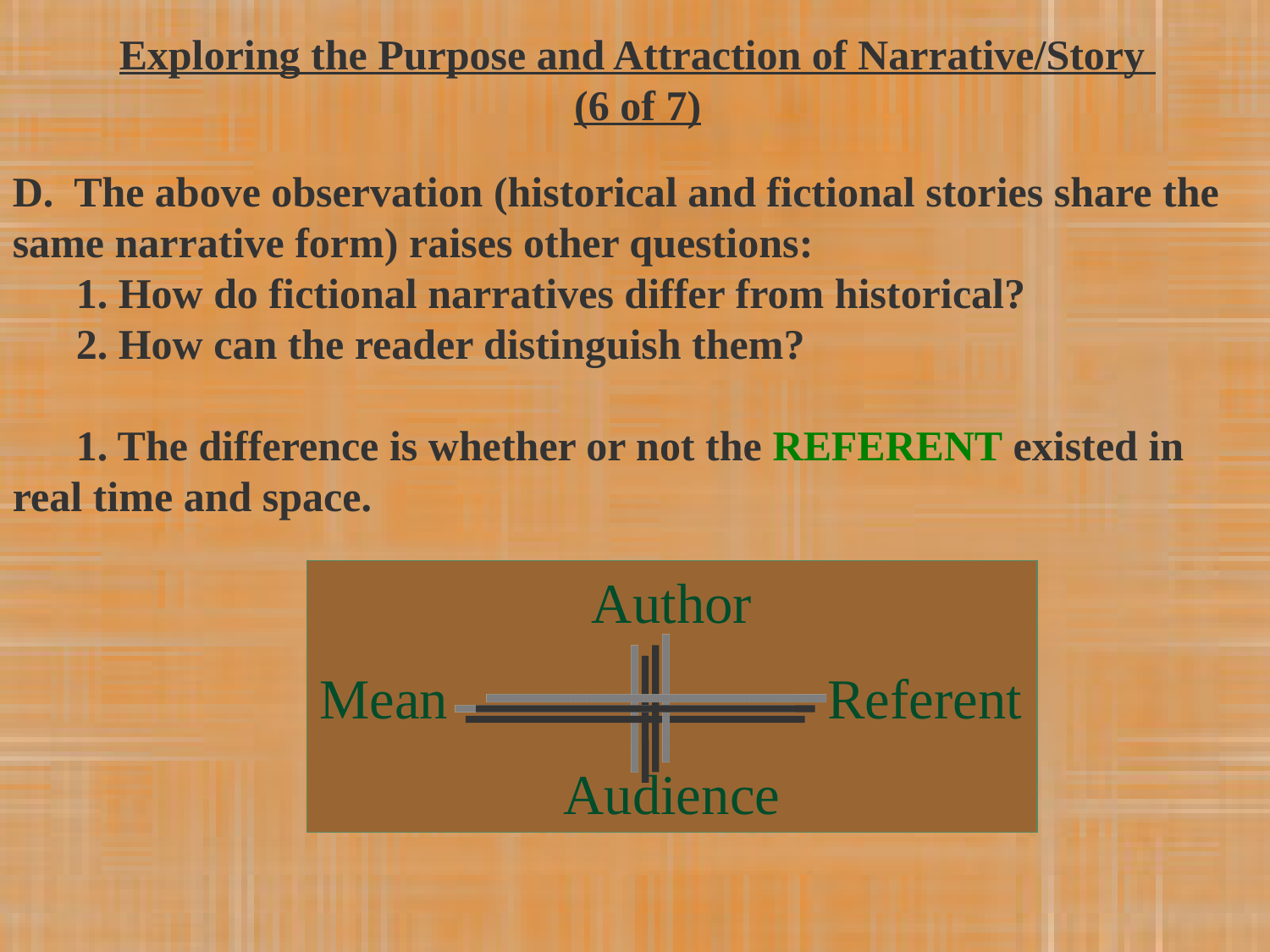

Exploring the Purpose and Attraction of Narrative/Story
(6 of 7)
D.  The above observation (historical and fictional stories share the same narrative form) raises other questions:
      1. How do fictional narratives differ from historical?
      2. How can the reader distinguish them?

      1. The difference is whether or not the REFERENT existed in real time and space.
Author
Mean			Referent
Audience